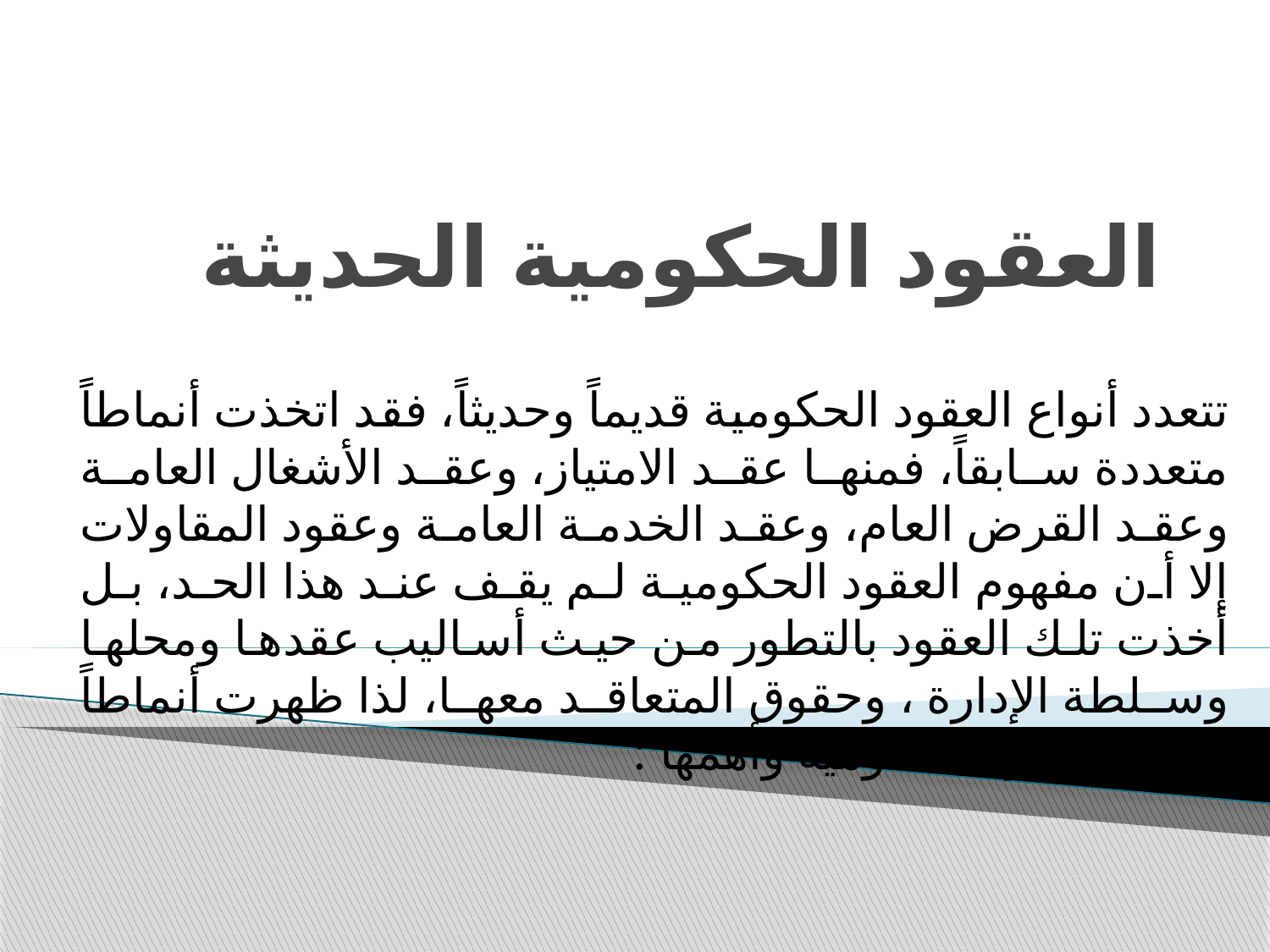

# العقود الحكومية الحديثة
تتعدد أنواع العقود الحكومية قديماً وحديثاً، فقد اتخذت أنماطاً متعددة سابقاً، فمنها عقد الامتياز، وعقد الأشغال العامة وعقد القرض العام، وعقد الخدمة العامة وعقود المقاولات إلا أن مفهوم العقود الحكومية لم يقف عند هذا الحد، بل أخذت تلك العقود بالتطور من حيث أساليب عقدها ومحلها وسلطة الإدارة ، وحقوق المتعاقد معها، لذا ظهرت أنماطاً حديثة للعقود الحكومية وأهمها :